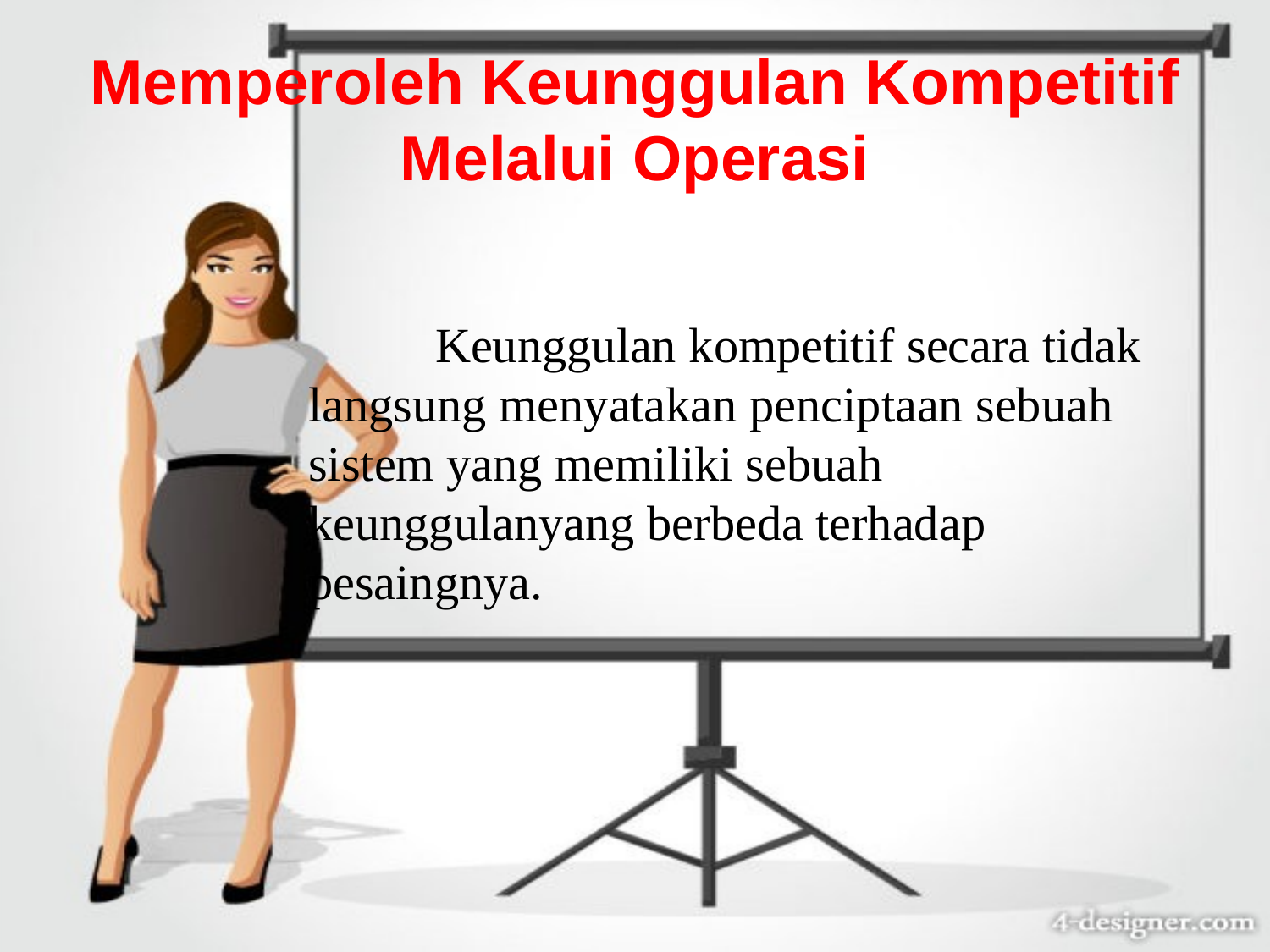

# Memperoleh Keunggulan Kompetitif Melalui Operasi

		Keunggulan kompetitif secara tidak langsung menyatakan penciptaan sebuah sistem yang memiliki sebuah keunggulanyang berbeda terhadap pesaingnya.